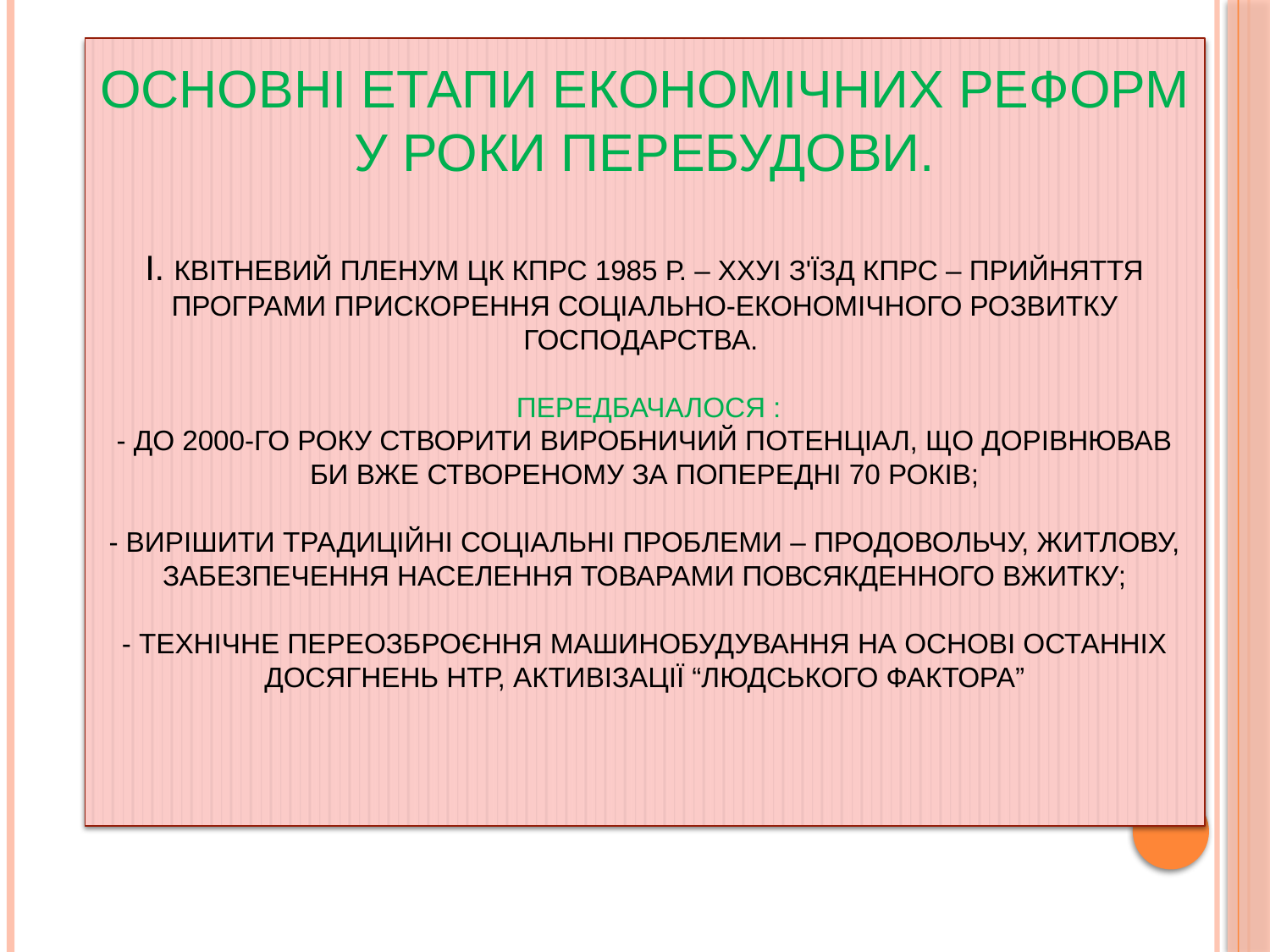

# Основні етапи економічних реформ у роки перебудови. І. Квітневий пленум ЦК КПРС 1985 р. – ХХУІ з'їзд КПРС – прийняття програми прискорення соціально-економічного розвитку господарства. Передбачалося : - до 2000-го року створити виробничий потенціал, що дорівнював би вже створеному за попередні 70 років; - вирішити традиційні соціальні проблеми – продовольчу, житлову, забезпечення населення товарами повсякденного вжитку; - технічне переозброєння машинобудування на основі останніх досягнень НТР, активізації “людського фактора”